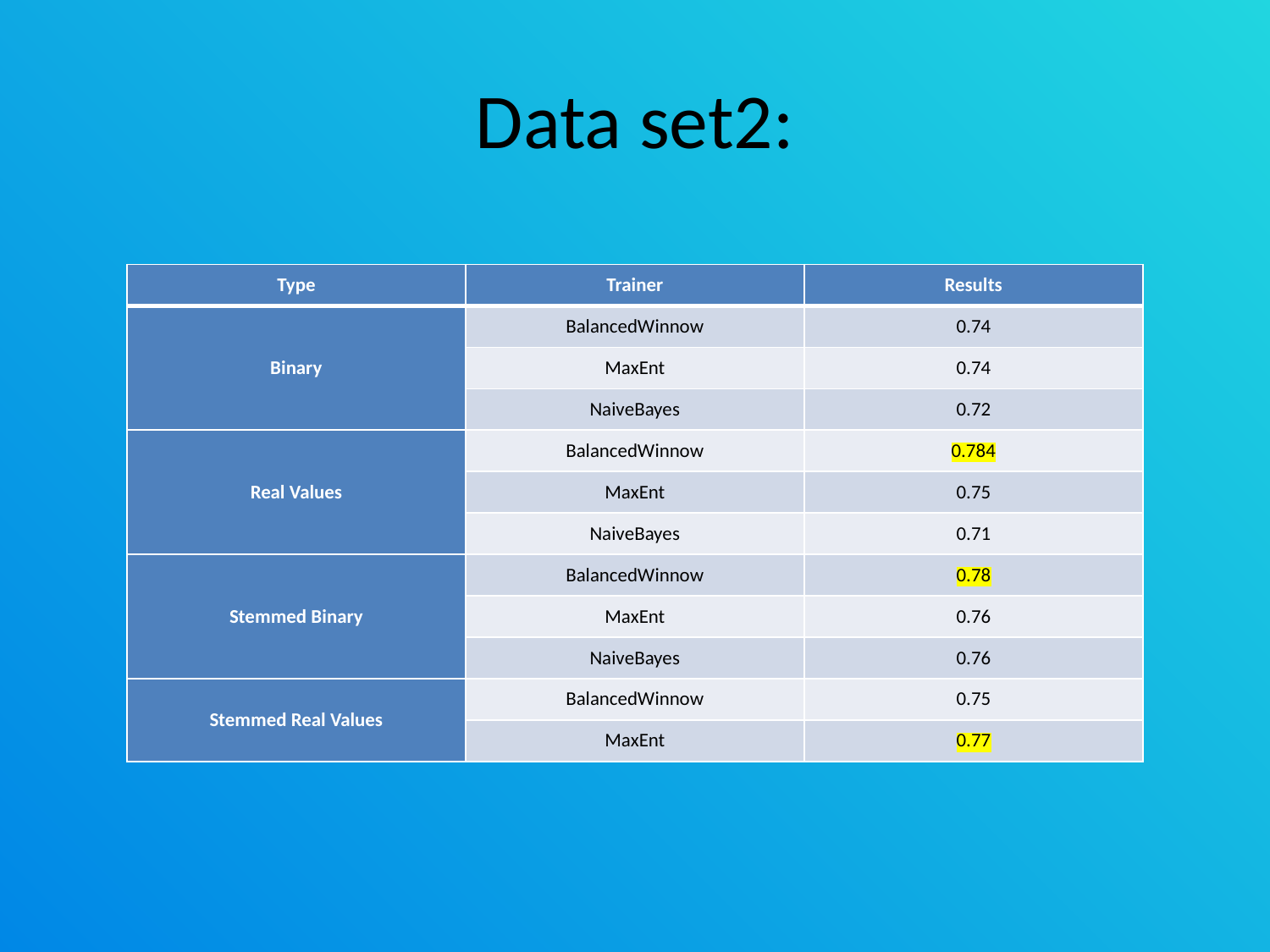

# Data set2:
| Type | Trainer | Results |
| --- | --- | --- |
| Binary | BalancedWinnow | 0.74 |
|  | MaxEnt | 0.74 |
|  | NaiveBayes | 0.72 |
| Real Values | BalancedWinnow | 0.784 |
|  | MaxEnt | 0.75 |
|  | NaiveBayes | 0.71 |
| Stemmed Binary | BalancedWinnow | 0.78 |
|  | MaxEnt | 0.76 |
|  | NaiveBayes | 0.76 |
| Stemmed Real Values | BalancedWinnow | 0.75 |
|  | MaxEnt | 0.77 |